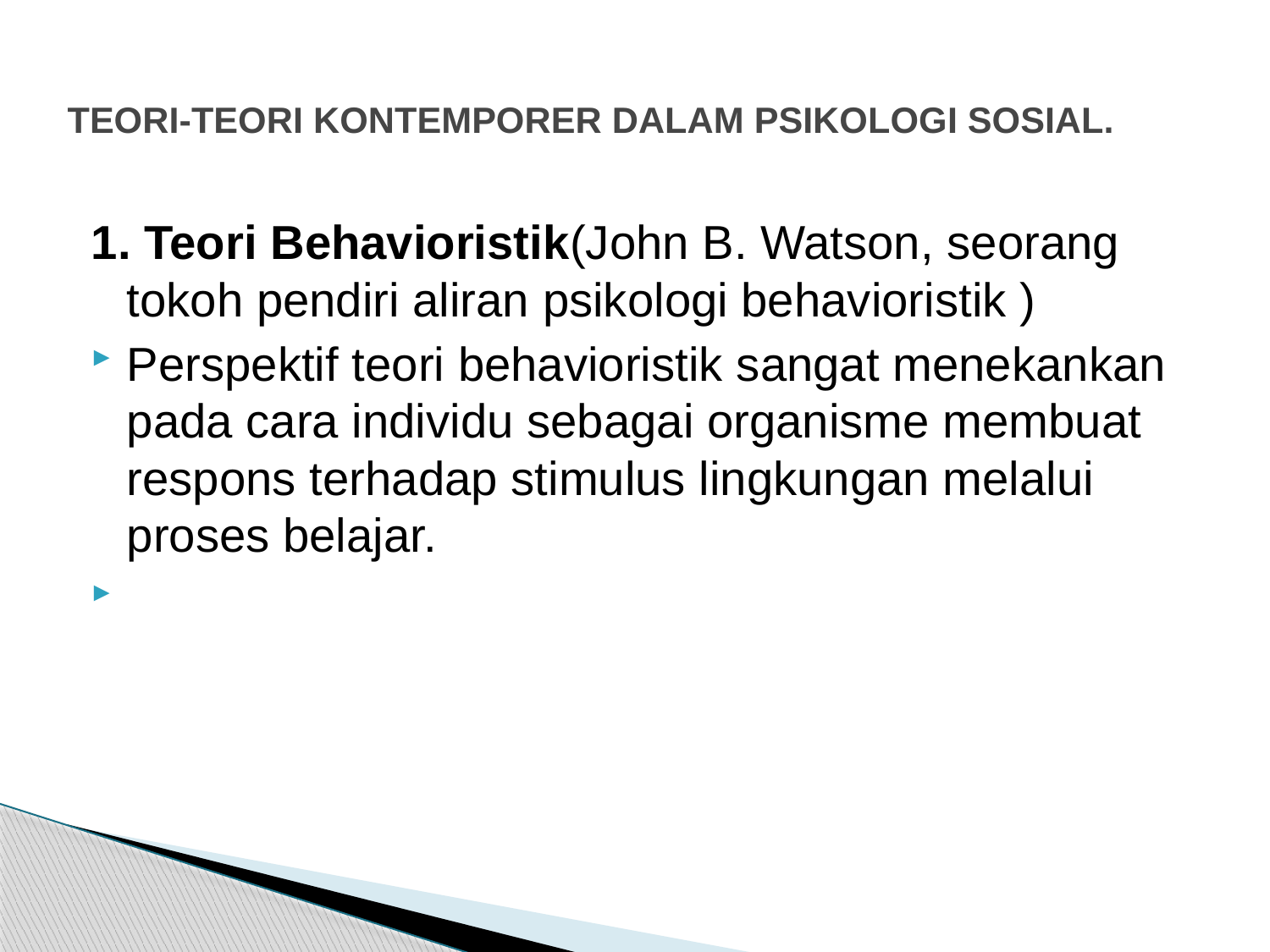

# TEORI-TEORI KONTEMPORER DALAM PSIKOLOGI SOSIAL.
1. Teori Behavioristik(John B. Watson, seorang tokoh pendiri aliran psikologi behavioristik )
Perspektif teori behavioristik sangat menekankan pada cara individu sebagai organisme membuat respons terhadap stimulus lingkungan melalui proses belajar.